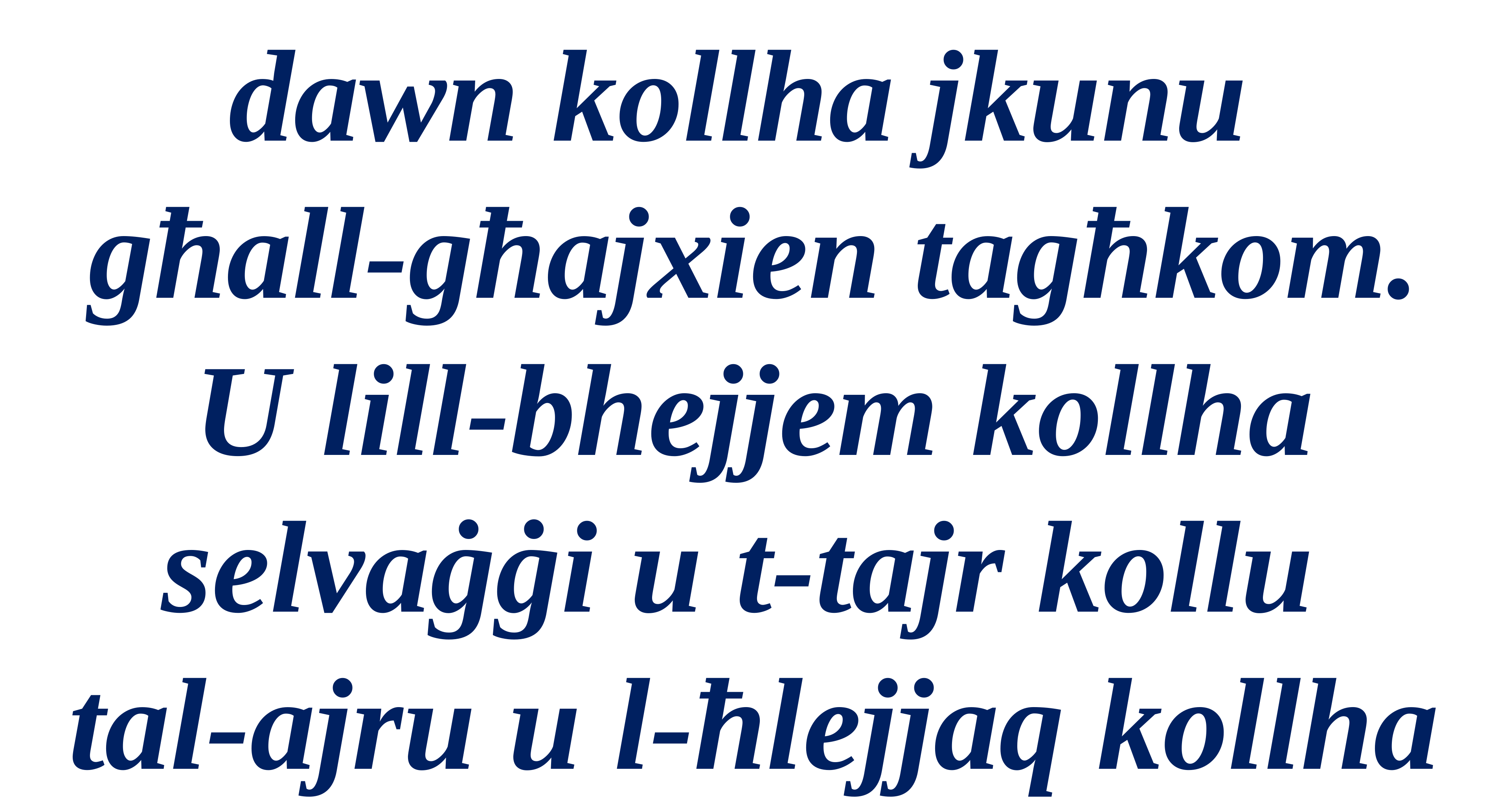

dawn kollha jkunu
għall-għajxien tagħkom. U lill-bhejjem kollha selvaġġi u t-tajr kollu
tal-ajru u l-ħlejjaq kollha